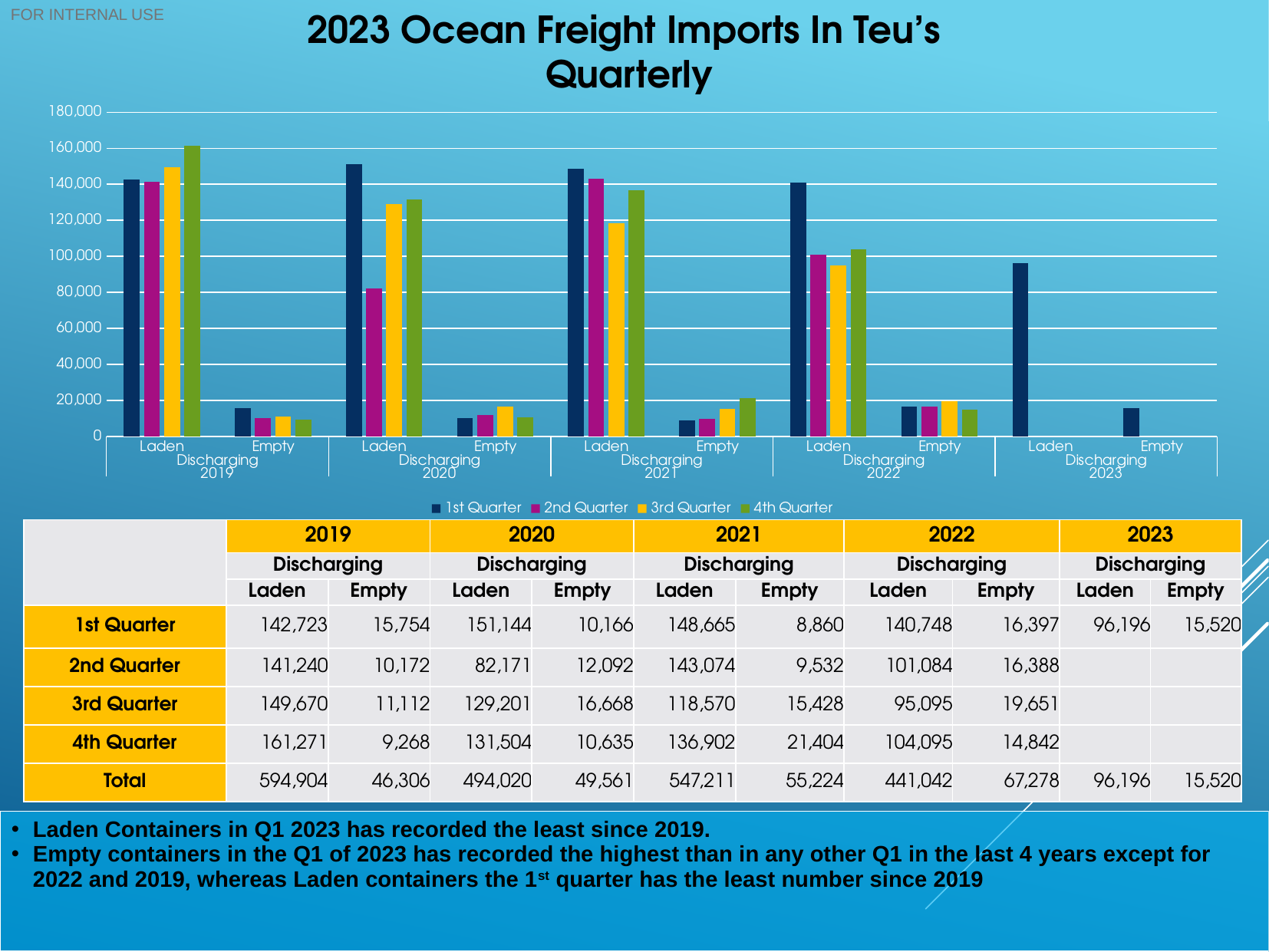

# 2023 Ocean Freight Imports In Teu’s Quarterly

### Chart

| Category | 1st Quarter | 2nd Quarter | 3rd Quarter | 4th Quarter |
|---|---|---|---|---|
| Laden | 142723.0 | 141240.0 | 149670.0 | 161271.0 |
| Empty | 15754.0 | 10172.0 | 11112.0 | 9268.0 |
| Laden | 151144.0 | 82171.0 | 129201.0 | 131504.0 |
| Empty | 10166.0 | 12092.0 | 16668.0 | 10635.0 |
| Laden | 148665.0 | 143074.0 | 118570.0 | 136902.0 |
| Empty | 8860.0 | 9532.0 | 15428.0 | 21404.0 |
| Laden | 140748.0 | 101084.0 | 95095.0 | 104095.0 |
| Empty | 16397.0 | 16388.0 | 19651.0 | 14842.0 |
| Laden | 96196.0 | None | None | None |
| Empty | 15520.0 | None | None | None |
|  | 2019 |  | 2020 |  | 2021 |  | 2022 |  | 2023 |  |
| --- | --- | --- | --- | --- | --- | --- | --- | --- | --- | --- |
|  | Discharging |  | Discharging |  | Discharging |  | Discharging |  | Discharging |  |
|  | Laden | Empty | Laden | Empty | Laden | Empty | Laden | Empty | Laden | Empty |
| 1st Quarter | 142,723 | 15,754 | 151,144 | 10,166 | 148,665 | 8,860 | 140,748 | 16,397 | 96,196 | 15,520 |
| 2nd Quarter | 141,240 | 10,172 | 82,171 | 12,092 | 143,074 | 9,532 | 101,084 | 16,388 |  |  |
| 3rd Quarter | 149,670 | 11,112 | 129,201 | 16,668 | 118,570 | 15,428 | 95,095 | 19,651 |  |  |
| 4th Quarter | 161,271 | 9,268 | 131,504 | 10,635 | 136,902 | 21,404 | 104,095 | 14,842 |  |  |
| Total | 594,904 | 46,306 | 494,020 | 49,561 | 547,211 | 55,224 | 441,042 | 67,278 | 96,196 | 15,520 |
Laden Containers in Q1 2023 has recorded the least since 2019.
Empty containers in the Q1 of 2023 has recorded the highest than in any other Q1 in the last 4 years except for 2022 and 2019, whereas Laden containers the 1st quarter has the least number since 2019